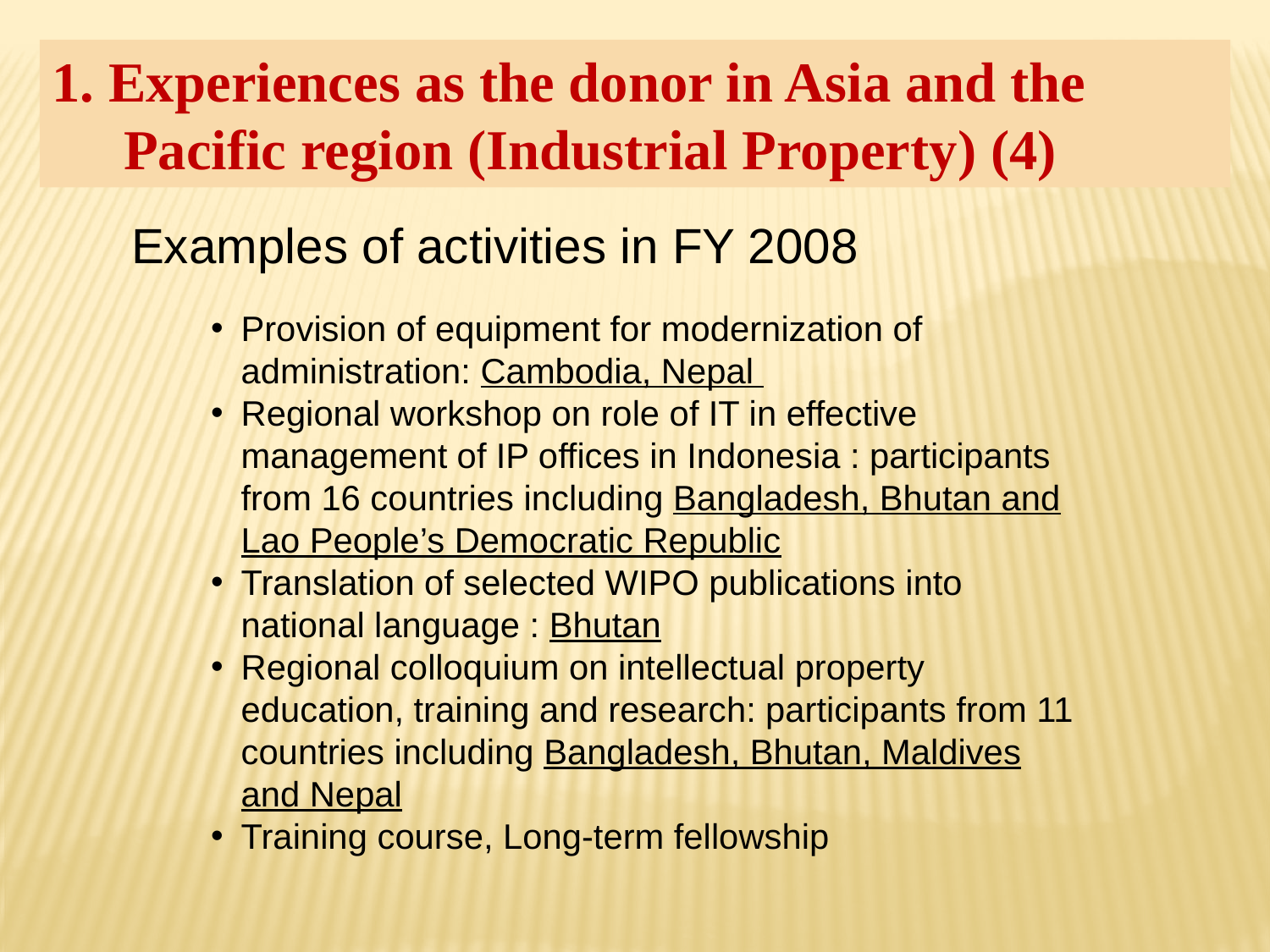

1. Experiences as the donor in Asia and the Pacific region (Industrial Property) (4)
Examples of activities in FY 2008

Provision of equipment for modernization of administration: Cambodia, Nepal
Regional workshop on role of IT in effective management of IP offices in Indonesia : participants from 16 countries including Bangladesh, Bhutan and Lao People’s Democratic Republic
Translation of selected WIPO publications into national language : Bhutan
Regional colloquium on intellectual property education, training and research: participants from 11 countries including Bangladesh, Bhutan, Maldives and Nepal
Training course, Long-term fellowship